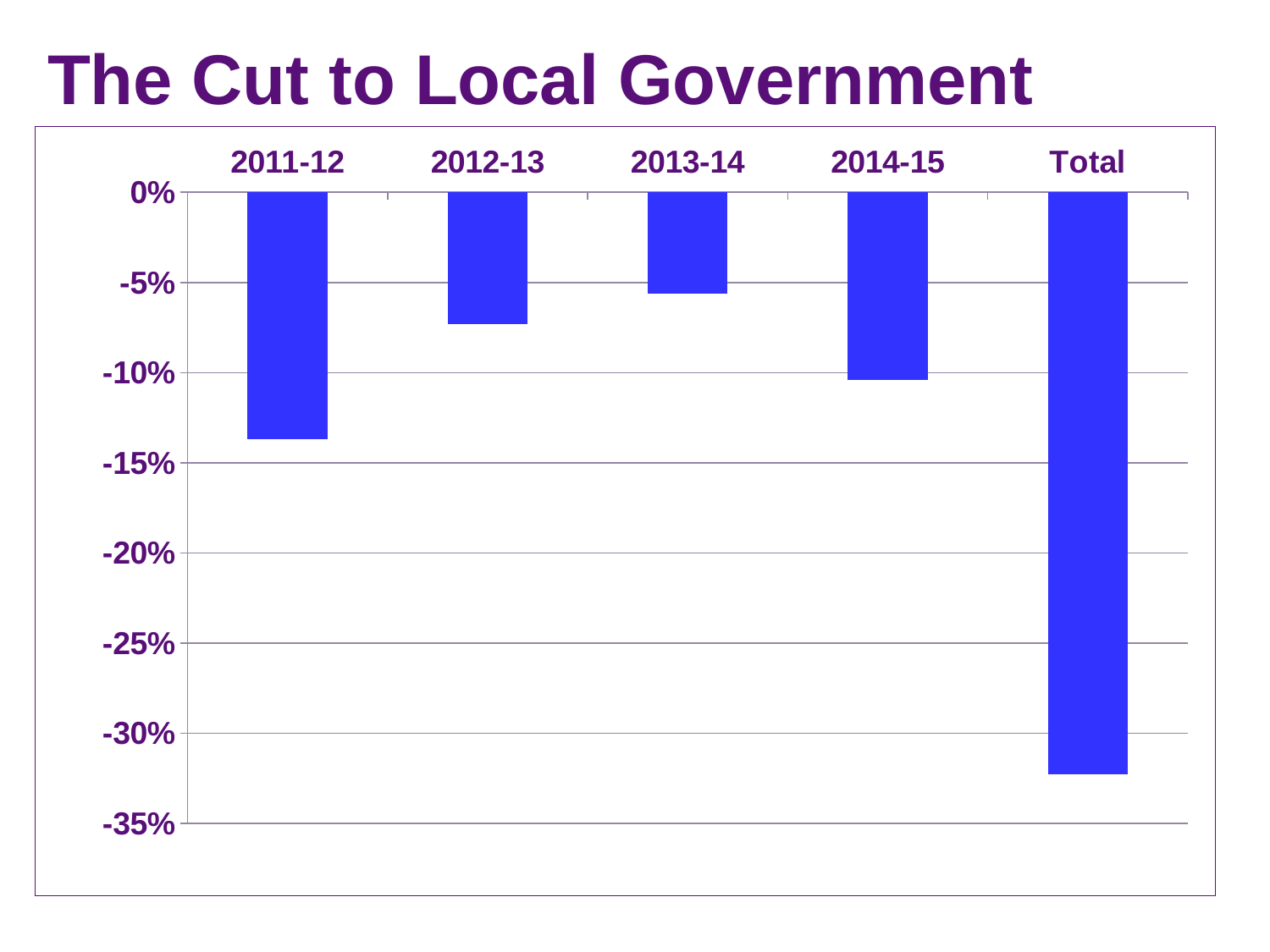

The Cut to Local Government

### Chart

| Category | Column1 |
|---|---|
| 2011-12 | -0.137 |
| 2012-13 | -0.073 |
| 2013-14 | -0.056 |
| 2014-15 | -0.104 |
| Total | -0.323 |